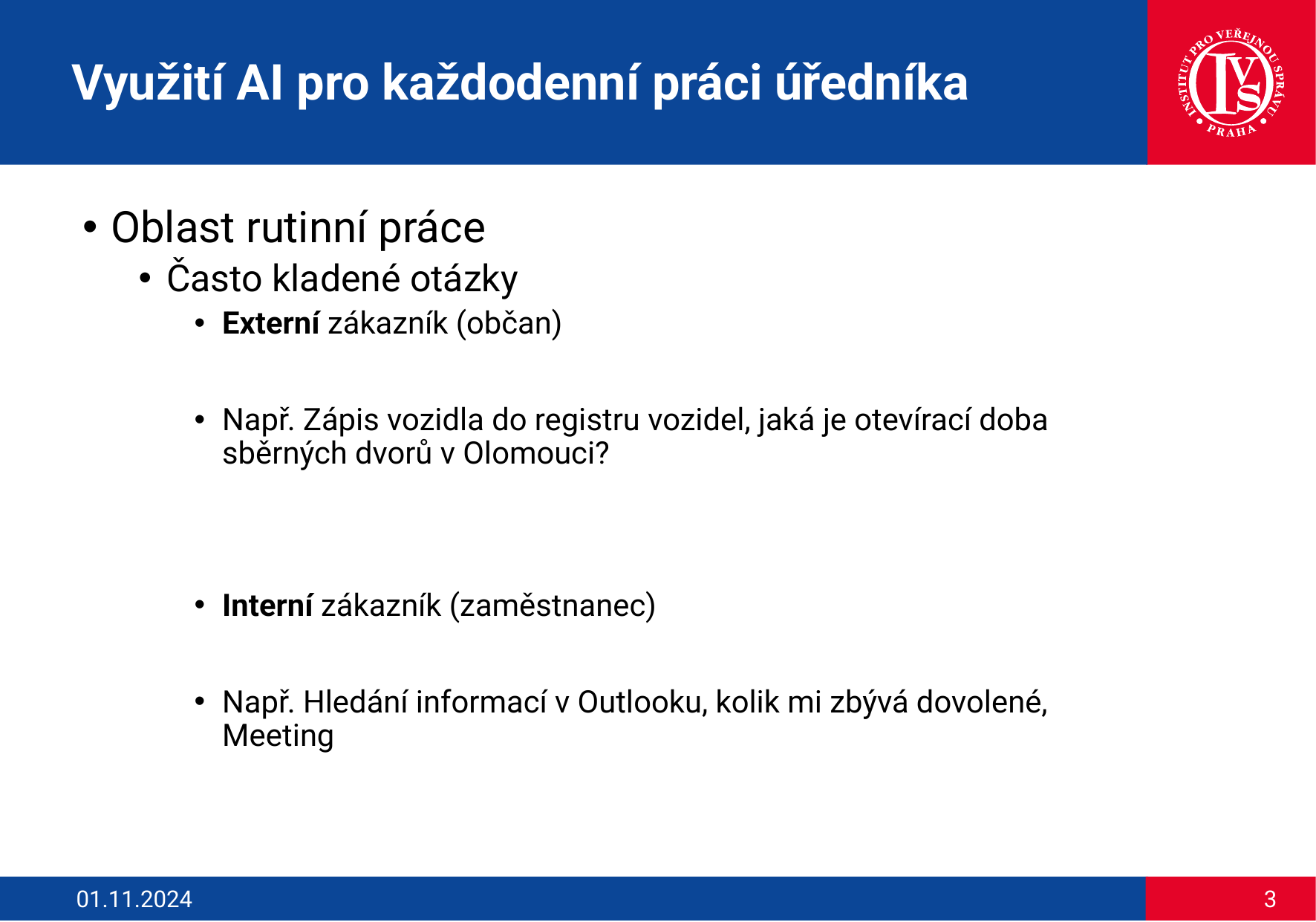

# Využití AI pro každodenní práci úředníka
Oblast rutinní práce
Často kladené otázky
Externí zákazník (občan)

Např. Zápis vozidla do registru vozidel, jaká je otevírací doba sběrných dvorů v Olomouci?

Interní zákazník (zaměstnanec)

Např. Hledání informací v Outlooku, kolik mi zbývá dovolené, Meeting